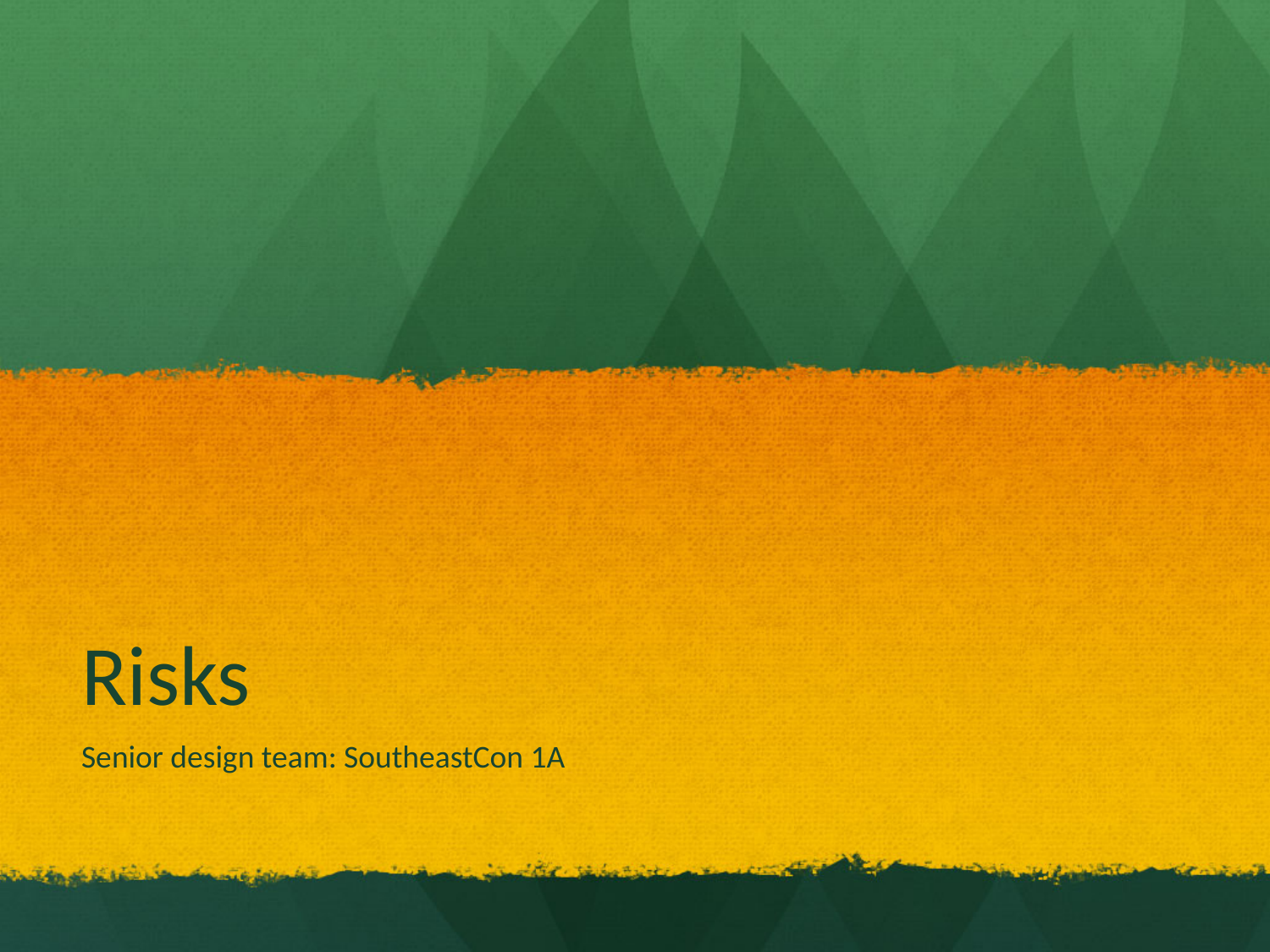

# Risks
Senior design team: SoutheastCon 1A